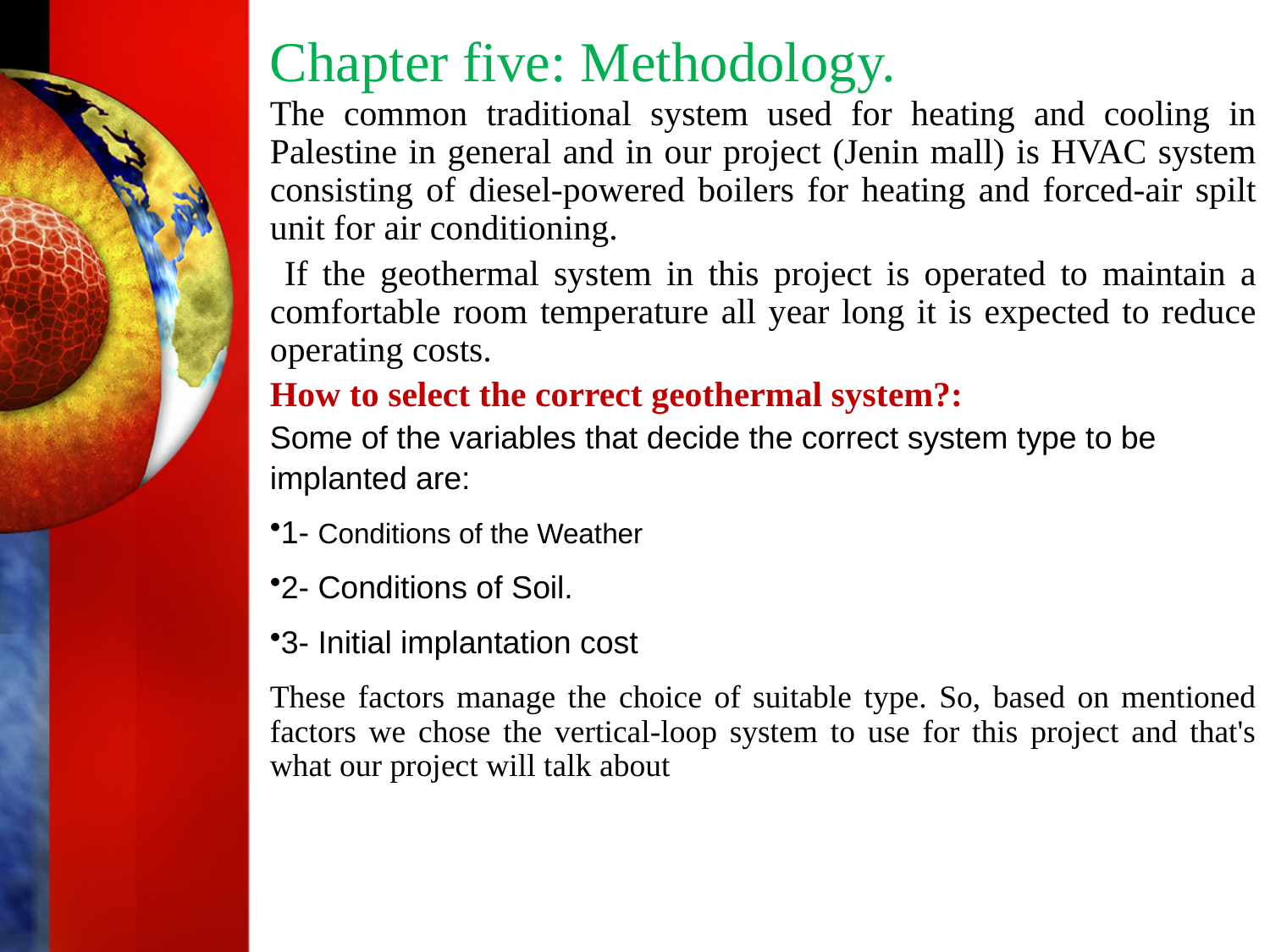

# Chapter five: Methodology.
The common traditional system used for heating and cooling in Palestine in general and in our project (Jenin mall) is HVAC system consisting of diesel-powered boilers for heating and forced-air spilt unit for air conditioning.
 If the geothermal system in this project is operated to maintain a comfortable room temperature all year long it is expected to reduce operating costs.
How to select the correct geothermal system?:
Some of the variables that decide the correct system type to be implanted are:
1- Conditions of the Weather
2- Conditions of Soil.
3- Initial implantation cost
These factors manage the choice of suitable type. So, based on mentioned factors we chose the vertical-loop system to use for this project and that's what our project will talk about